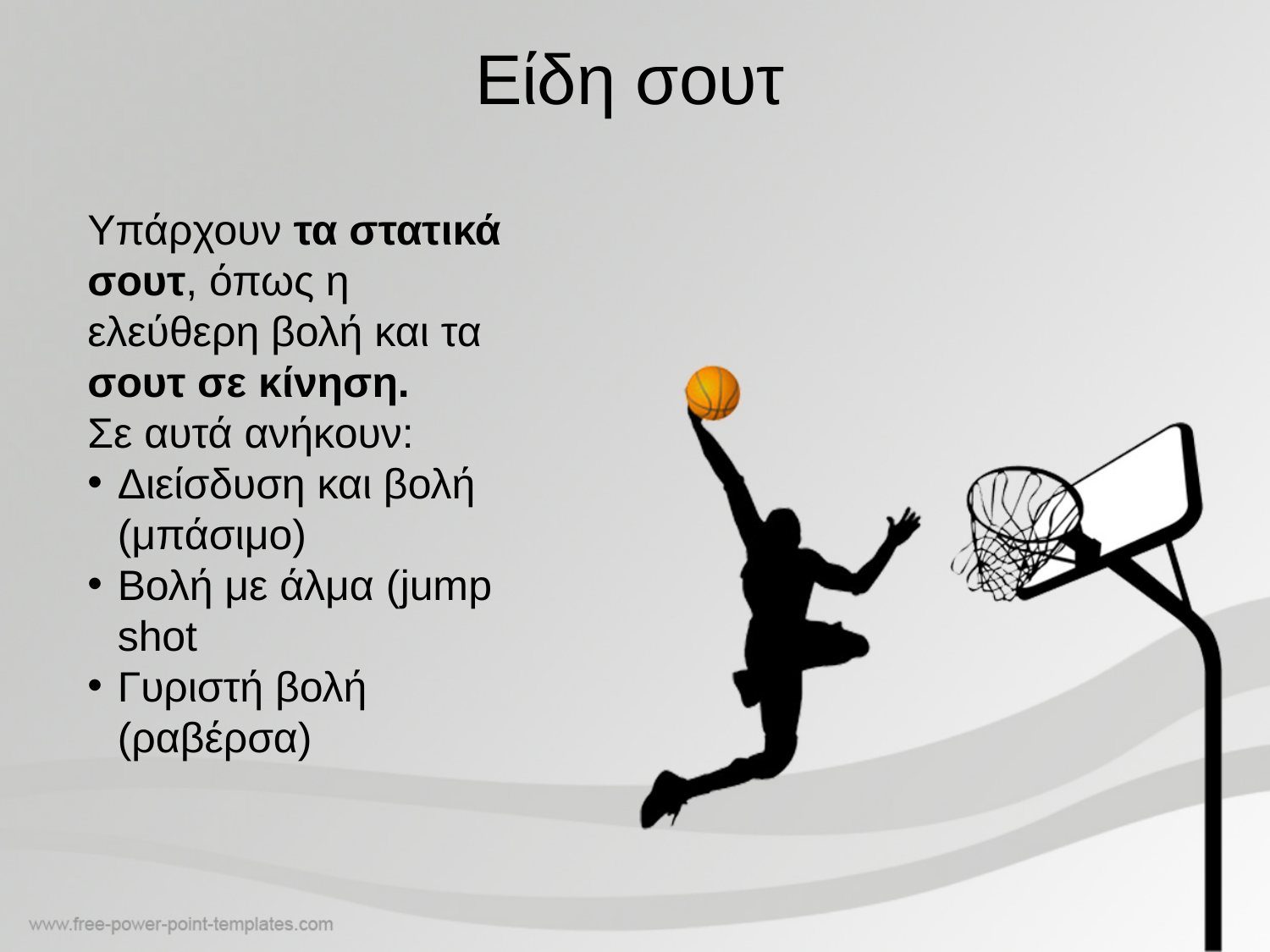

# Είδη σουτ
Υπάρχουν τα στατικά σουτ, όπως η ελεύθερη βολή και τα σουτ σε κίνηση.
Σε αυτά ανήκουν:
Διείσδυση και βολή (μπάσιμο)
Βολή με άλμα (jump shot
Γυριστή βολή (ραβέρσα)